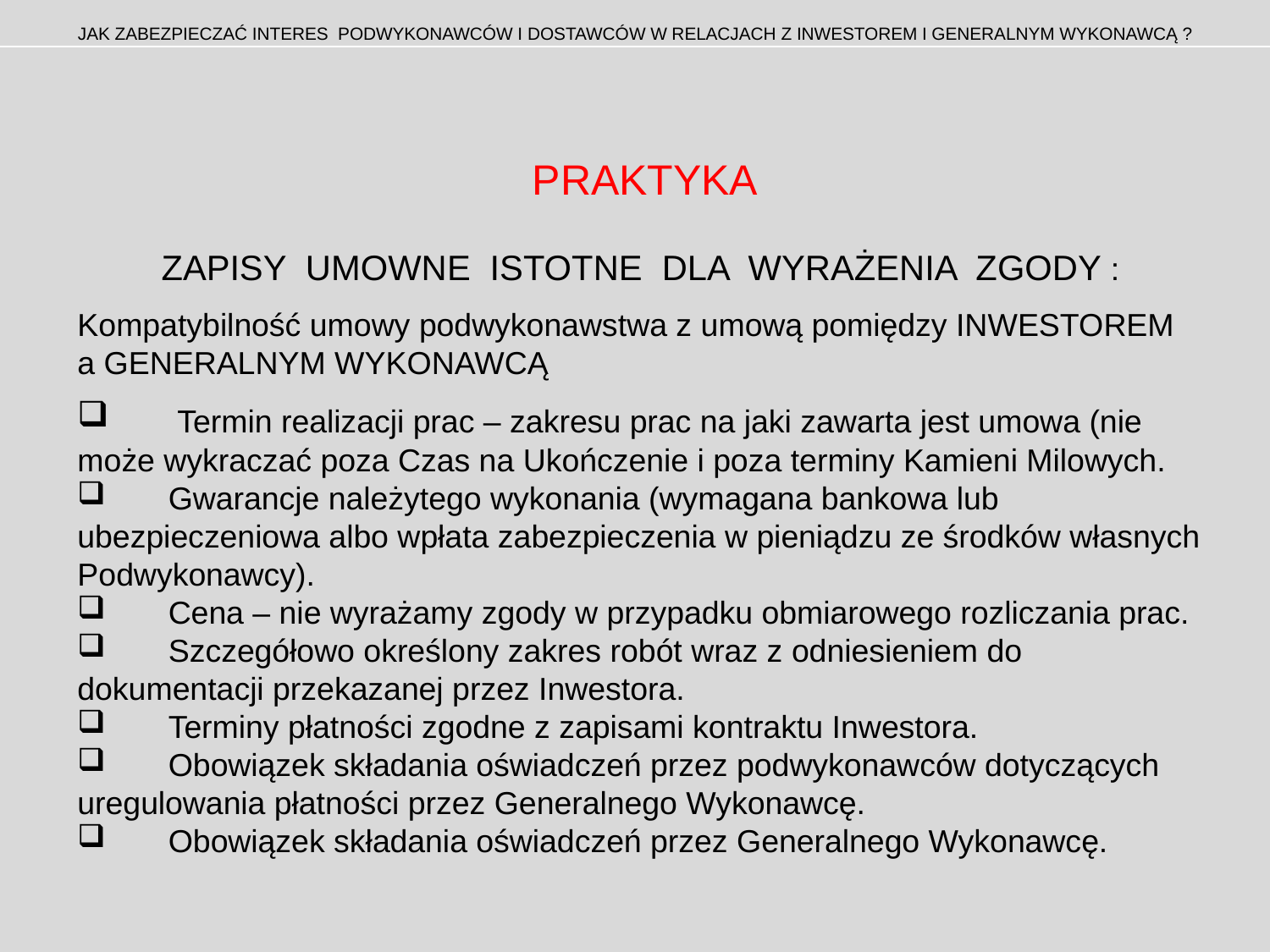

JAK ZABEZPIECZAĆ INTERES  PODWYKONAWCÓW I DOSTAWCÓW W RELACJACH Z INWESTOREM I GENERALNYM WYKONAWCĄ ?
PRAKTYKA

Zapisy  umowne  istotne  dla  wyrażenia  zgody :

Kompatybilność umowy podwykonawstwa z umową pomiędzy INWESTOREM
a GENERALNYM WYKONAWCĄ

       Termin realizacji prac – zakresu prac na jaki zawarta jest umowa (nie może wykraczać poza Czas na Ukończenie i poza terminy Kamieni Milowych.
       Gwarancje należytego wykonania (wymagana bankowa lub ubezpieczeniowa albo wpłata zabezpieczenia w pieniądzu ze środków własnych Podwykonawcy).
       Cena – nie wyrażamy zgody w przypadku obmiarowego rozliczania prac.
       Szczegółowo określony zakres robót wraz z odniesieniem do dokumentacji przekazanej przez Inwestora.
       Terminy płatności zgodne z zapisami kontraktu Inwestora.
       Obowiązek składania oświadczeń przez podwykonawców dotyczących uregulowania płatności przez Generalnego Wykonawcę.
       Obowiązek składania oświadczeń przez Generalnego Wykonawcę.